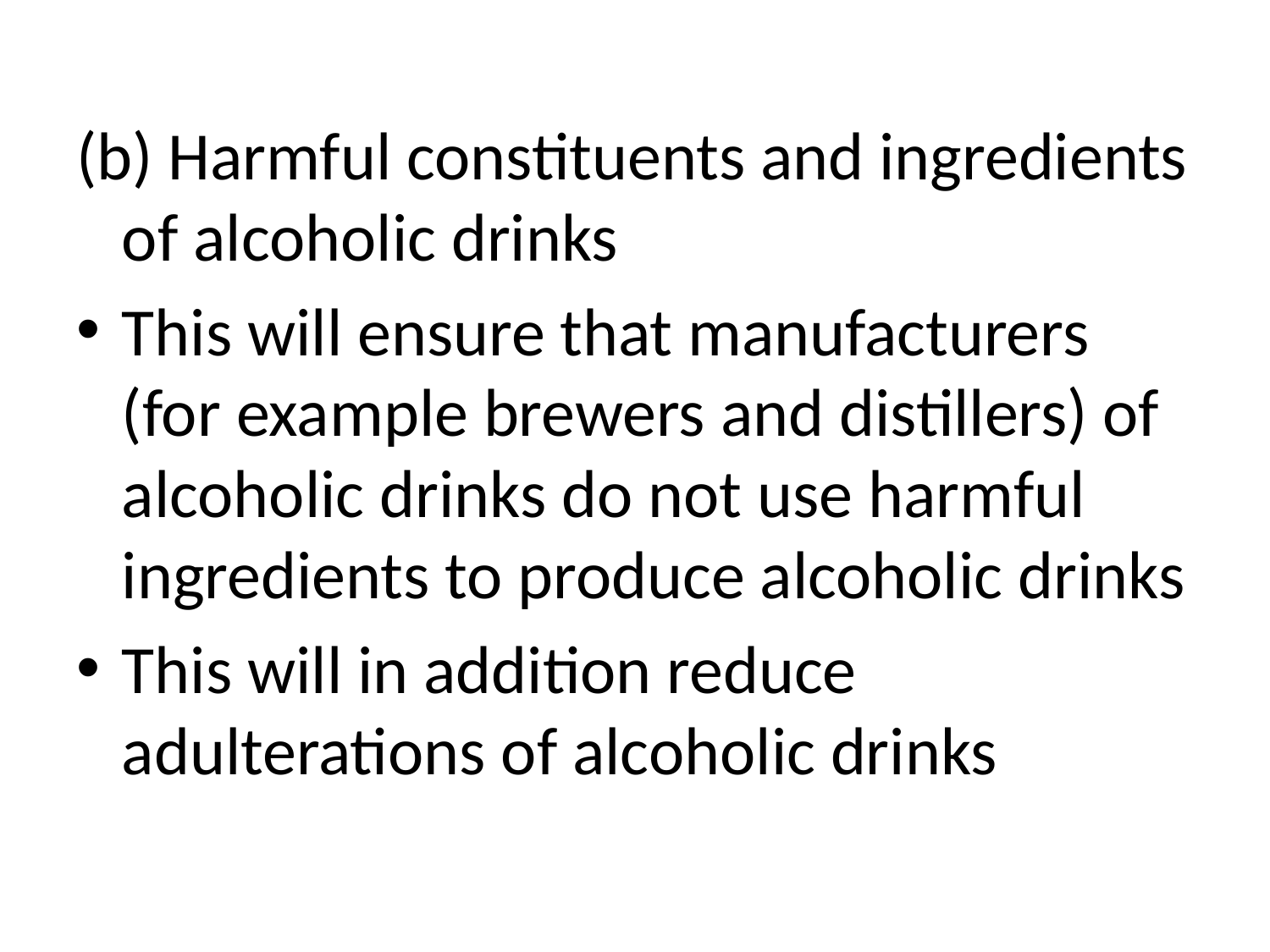

(b) Harmful constituents and ingredients of alcoholic drinks
This will ensure that manufacturers (for example brewers and distillers) of alcoholic drinks do not use harmful ingredients to produce alcoholic drinks
This will in addition reduce adulterations of alcoholic drinks